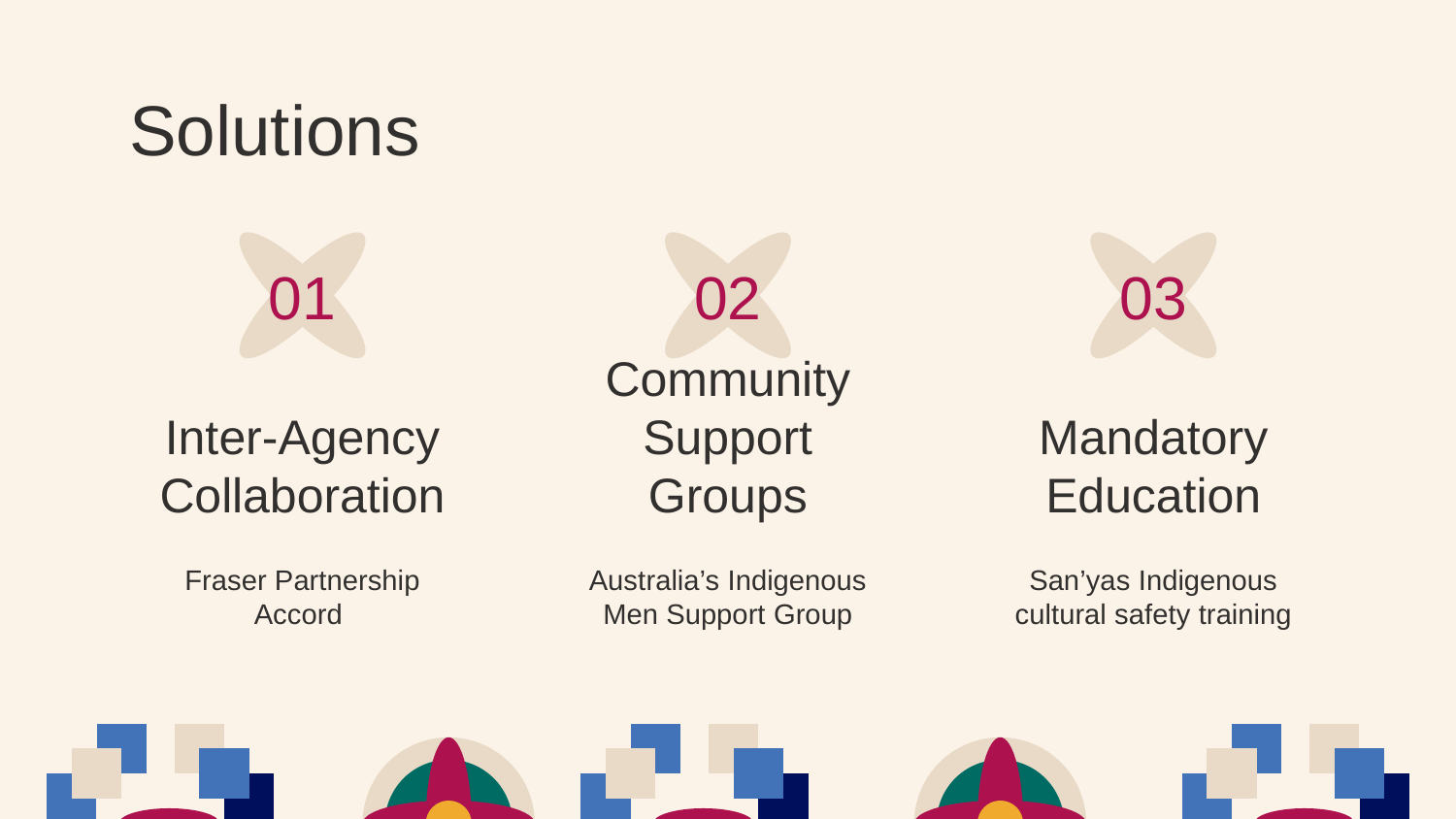

# Solutions

01
02
03
Inter-Agency Collaboration
Community Support Groups
Mandatory
Education
Fraser Partnership Accord
Australia’s Indigenous Men Support Group
San’yas Indigenous cultural safety training